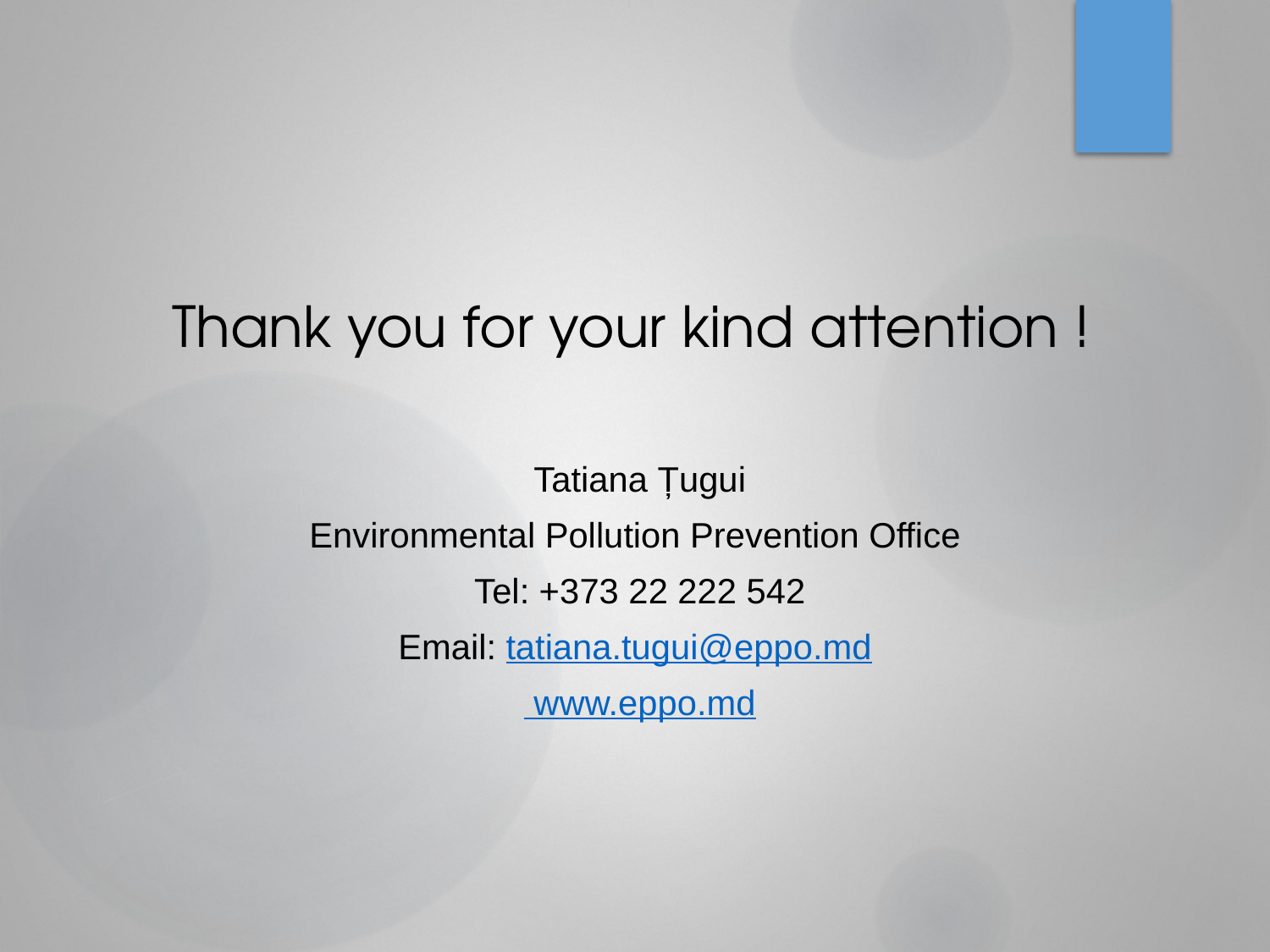

Thank you for your kind attention !

Tatiana Țugui
Environmental Pollution Prevention Office
Tel: +373 22 222 542
Email: tatiana.tugui@eppo.md
 www.eppo.md